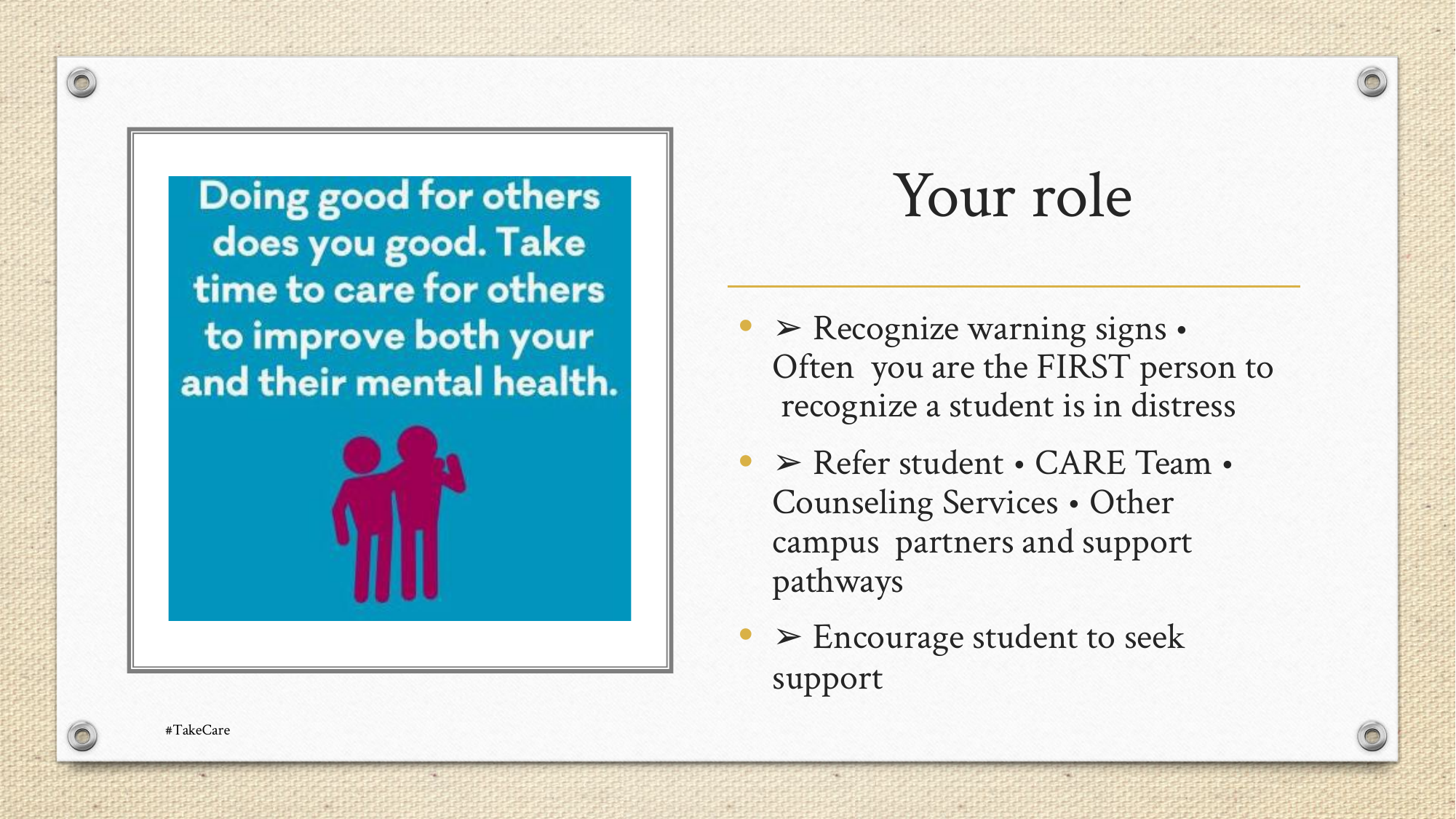

# Your role
➢ Recognize warning signs • Often  you are the FIRST person to  recognize a student is in distress
➢ Refer student • CARE Team •  Counseling Services • Other campus  partners and support pathways
➢ Encourage student to seek
support
#TakeCare